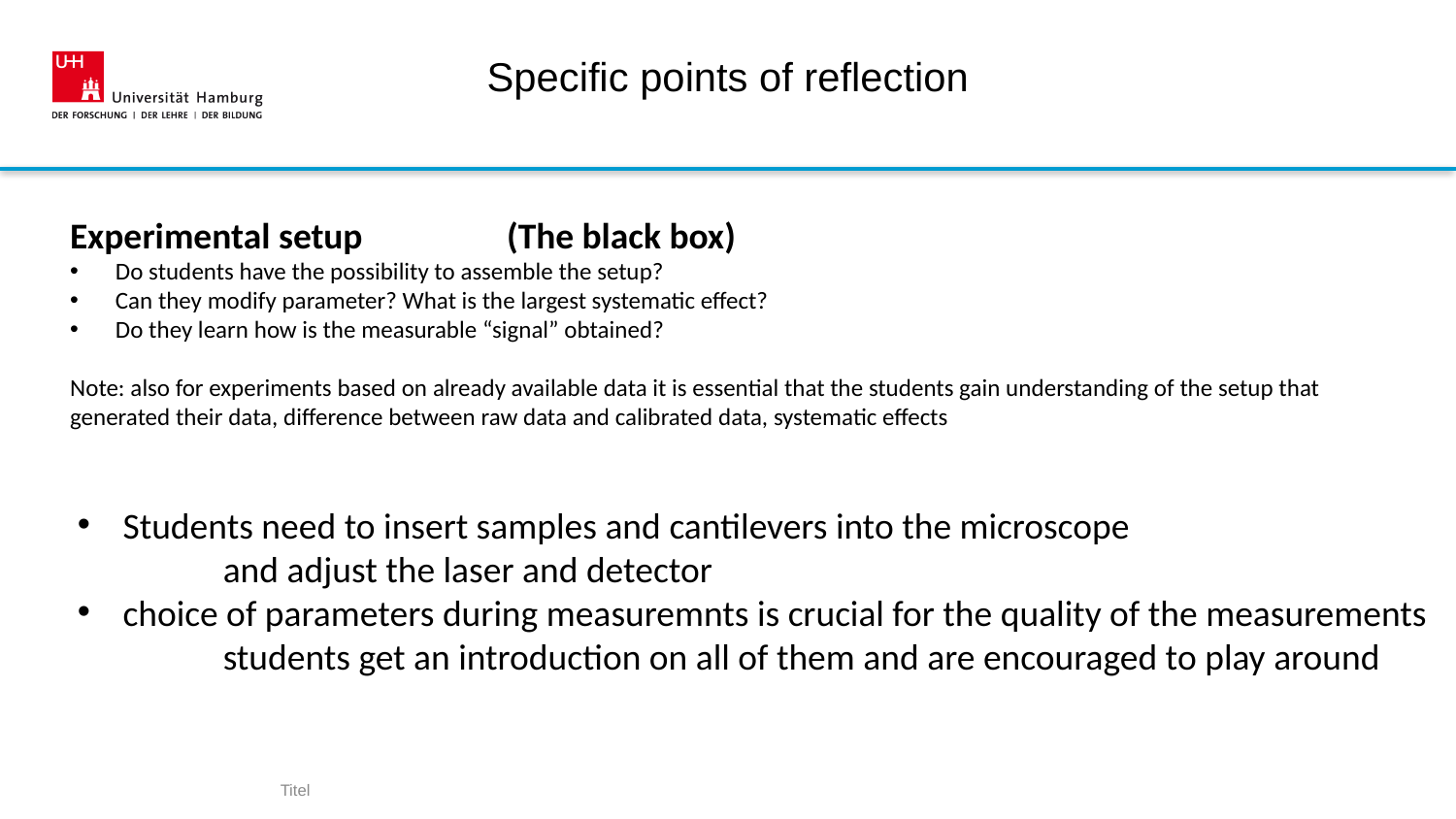

# Specific points of reflection
Experimental setup	(The black box)
Do students have the possibility to assemble the setup?
Can they modify parameter? What is the largest systematic effect?
Do they learn how is the measurable “signal” obtained?

Note: also for experiments based on already available data it is essential that the students gain understanding of the setup that generated their data, difference between raw data and calibrated data, systematic effects
Students need to insert samples and cantilevers into the microscope
	and adjust the laser and detector
choice of parameters during measuremnts is crucial for the quality of the measurements
	students get an introduction on all of them and are encouraged to play around

Titel